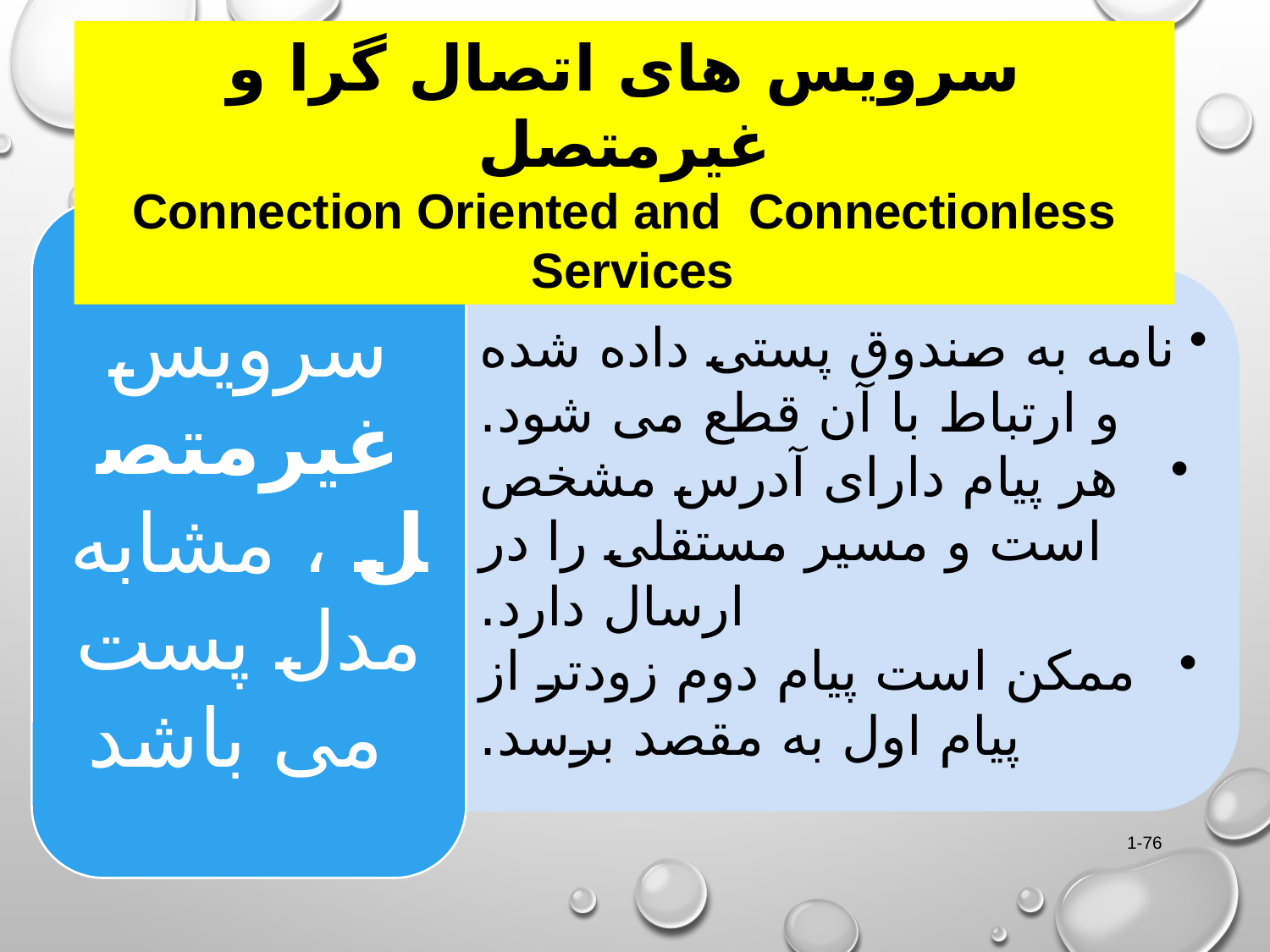

سرویس های اتصال گرا و غیرمتصل
Connection Oriented and  Connectionless Services

1-76